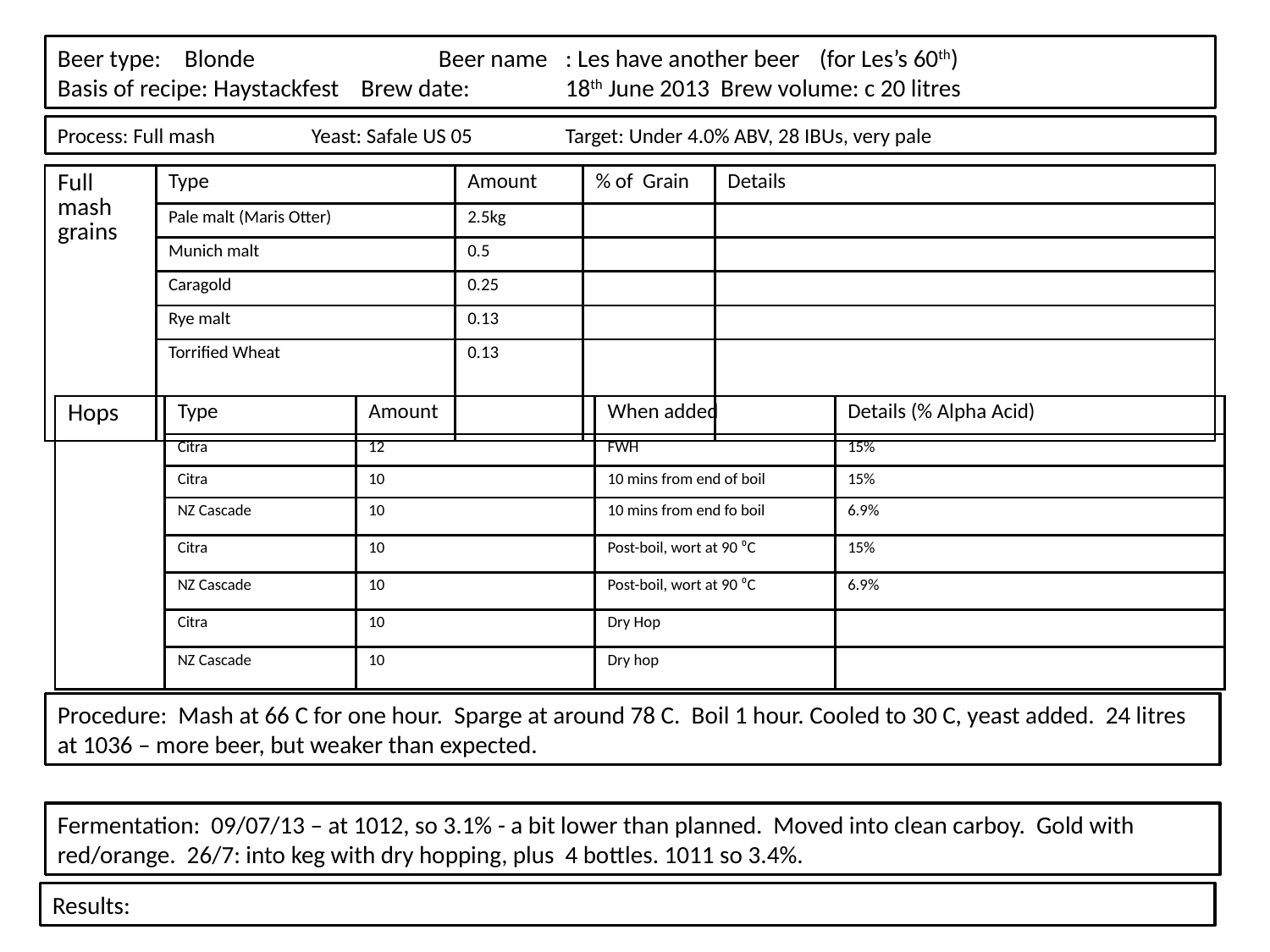

Beer type: 	Blonde		Beer name	: Les have another beer	(for Les’s 60th)
Basis of recipe: Haystackfest    Brew date:	18th June 2013  Brew volume: c 20 litres
Process: Full mash	Yeast: Safale US 05	Target: Under 4.0% ABV, 28 IBUs, very pale
| Full mash grains | Type | Amount | % of Grain | Details |
| --- | --- | --- | --- | --- |
|  | Pale malt (Maris Otter) | 2.5kg |  |  |
|  | Munich malt | 0.5 |  |  |
|  | Caragold | 0.25 |  |  |
|  | Rye malt | 0.13 |  |  |
|  | Torrified Wheat | 0.13 |  |  |
| Hops | Type | Amount | When added | Details (% Alpha Acid) |
| --- | --- | --- | --- | --- |
|  | Citra | 12 | FWH | 15% |
|  | Citra | 10 | 10 mins from end of boil | 15% |
|  | NZ Cascade | 10 | 10 mins from end fo boil | 6.9% |
|  | Citra | 10 | Post-boil, wort at 90 ⁰C | 15% |
|  | NZ Cascade | 10 | Post-boil, wort at 90 ⁰C | 6.9% |
|  | Citra | 10 | Dry Hop |  |
|  | NZ Cascade | 10 | Dry hop |  |
Procedure:  Mash at 66 C for one hour.  Sparge at around 78 C.  Boil 1 hour. Cooled to 30 C, yeast added.  24 litres at 1036 – more beer, but weaker than expected.
Fermentation:  09/07/13 – at 1012, so 3.1% - a bit lower than planned.  Moved into clean carboy.  Gold with red/orange.  26/7: into keg with dry hopping, plus  4 bottles. 1011 so 3.4%.
Results: